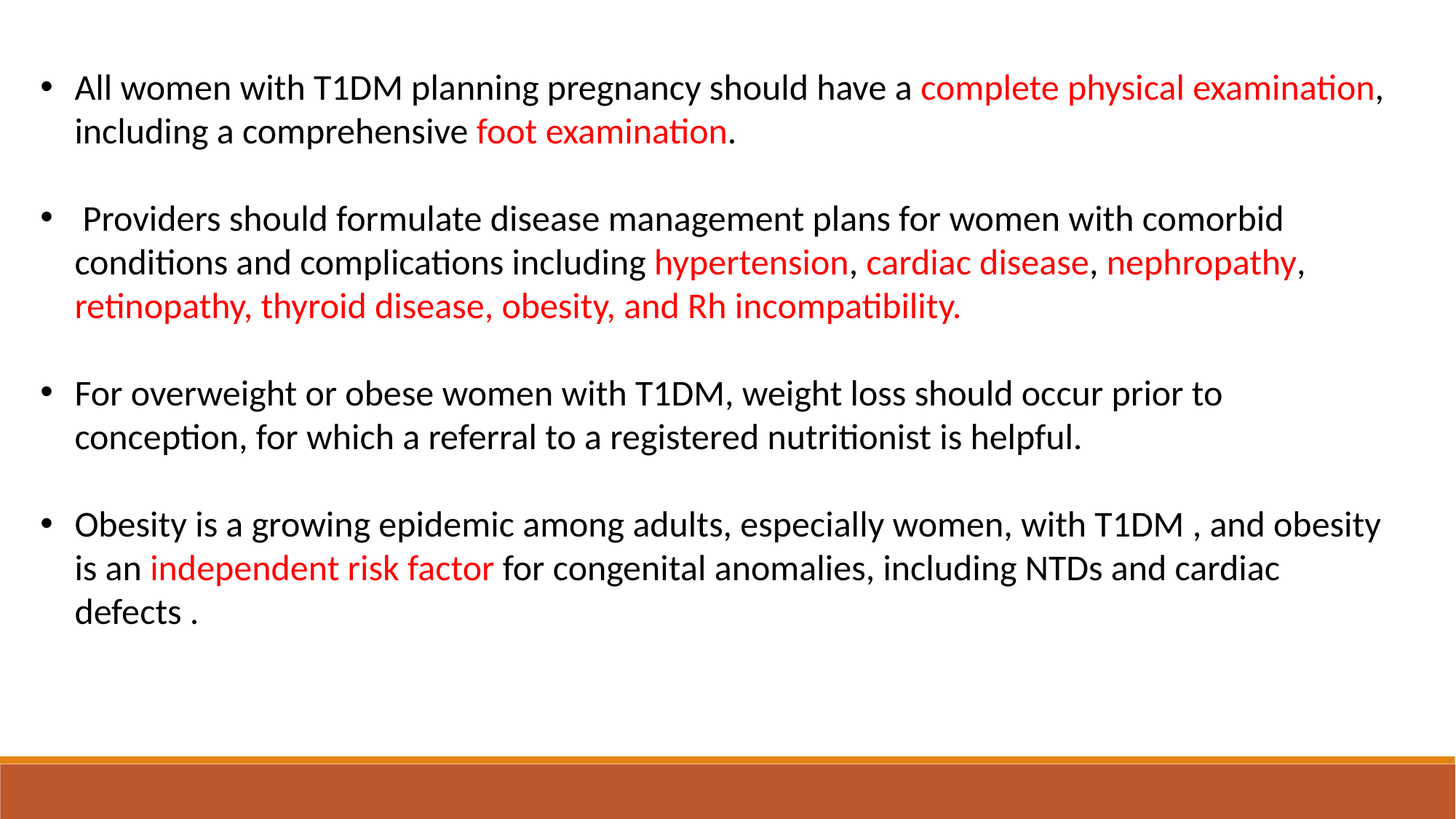

All women with T1DM planning pregnancy should have a complete physical examination, including a comprehensive foot examination.

 Providers should formulate disease management plans for women with comorbid conditions and complications including hypertension, cardiac disease, nephropathy, retinopathy, thyroid disease, obesity, and Rh incompatibility.

For overweight or obese women with T1DM, weight loss should occur prior to conception, for which a referral to a registered nutritionist is helpful.

Obesity is a growing epidemic among adults, especially women, with T1DM , and obesity is an independent risk factor for congenital anomalies, including NTDs and cardiac defects .